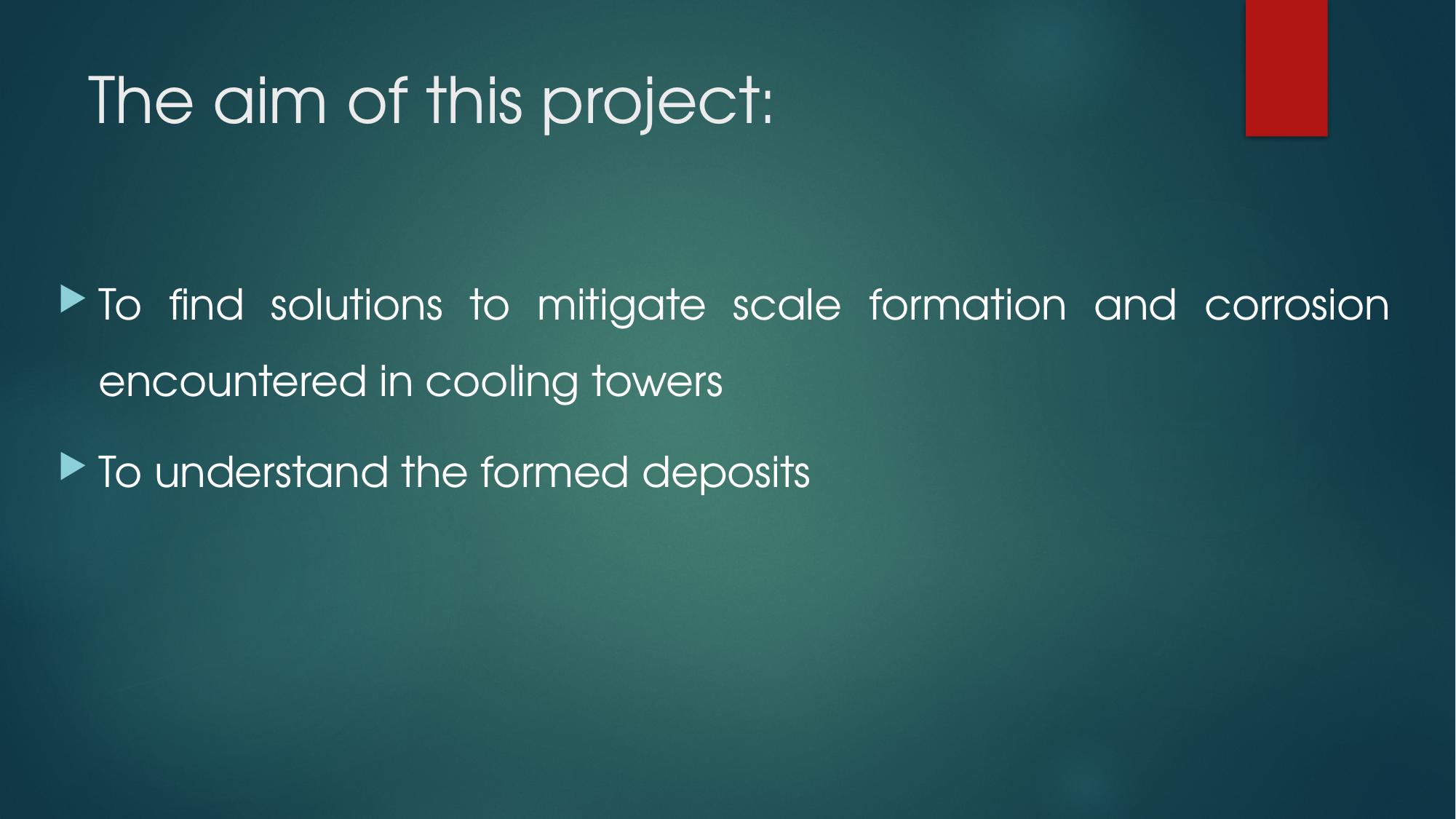

# The aim of this project:
To find solutions to mitigate scale formation and corrosion encountered in cooling towers
To understand the formed deposits